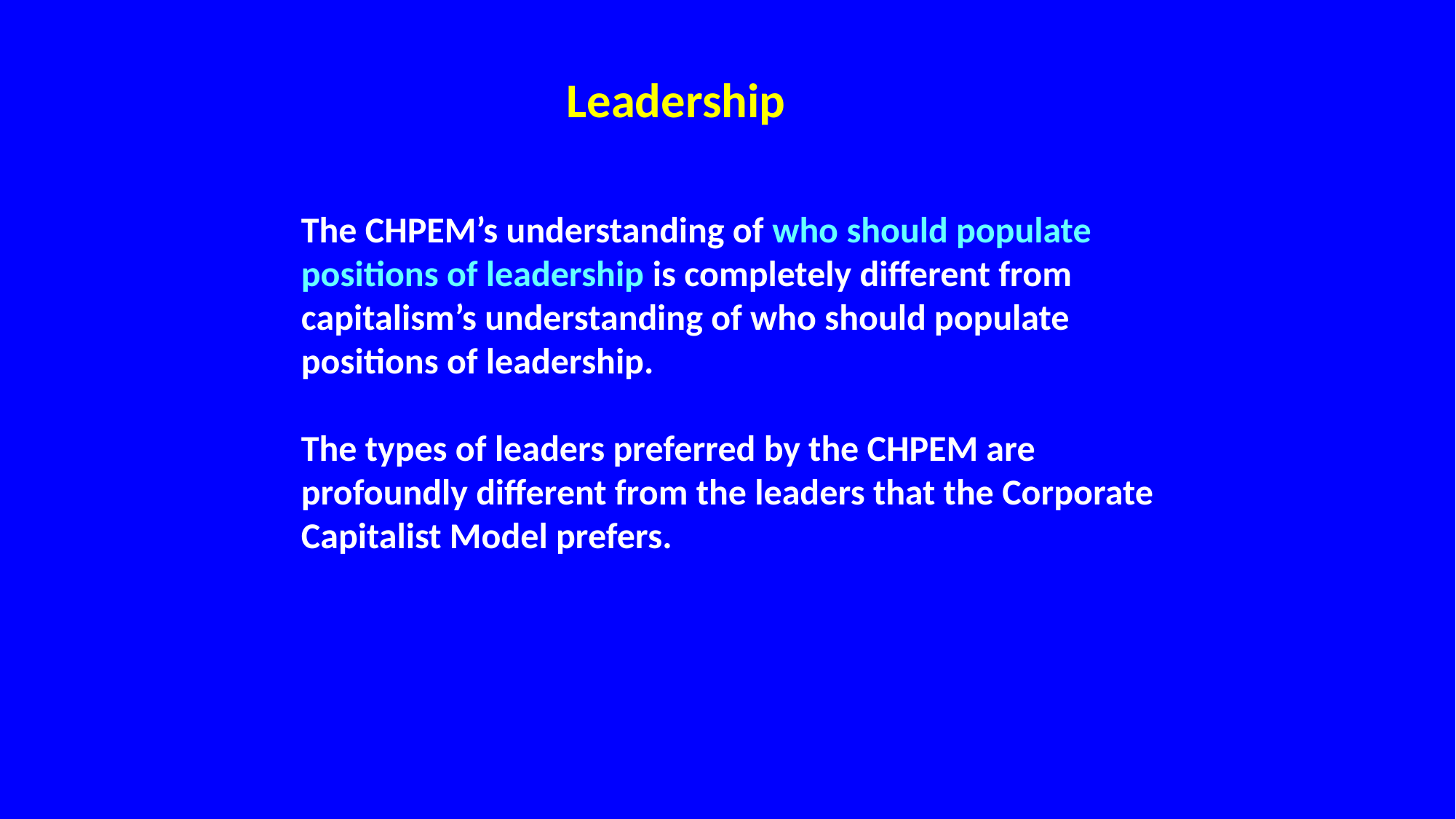

Leadership
The CHPEM’s understanding of who should populate positions of leadership is completely different from capitalism’s understanding of who should populate positions of leadership.

The types of leaders preferred by the CHPEM are profoundly different from the leaders that the Corporate Capitalist Model prefers.